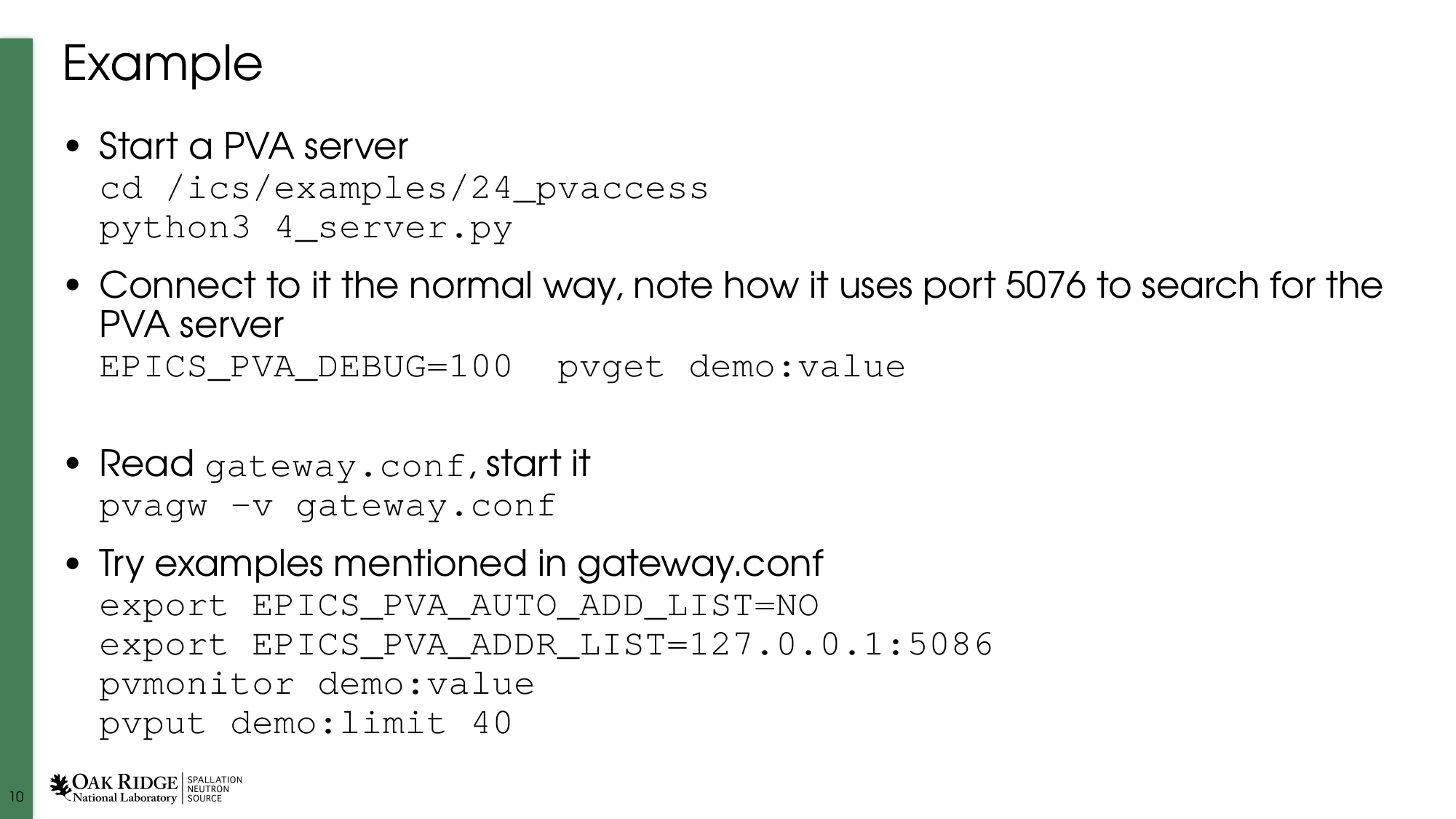

# Example
Start a PVA server
cd /ics/examples/24_pvaccess
python3 4_server.py
Connect to it the normal way, note how it uses port 5076 to search for the PVA server
EPICS_PVA_DEBUG=100  pvget demo:value
Read gateway.conf, start it
pvagw –v gateway.conf
Try examples mentioned in gateway.conf
export EPICS_PVA_AUTO_ADD_LIST=NO
export EPICS_PVA_ADDR_LIST=127.0.0.1:5086
pvmonitor demo:value
pvput demo:limit 40